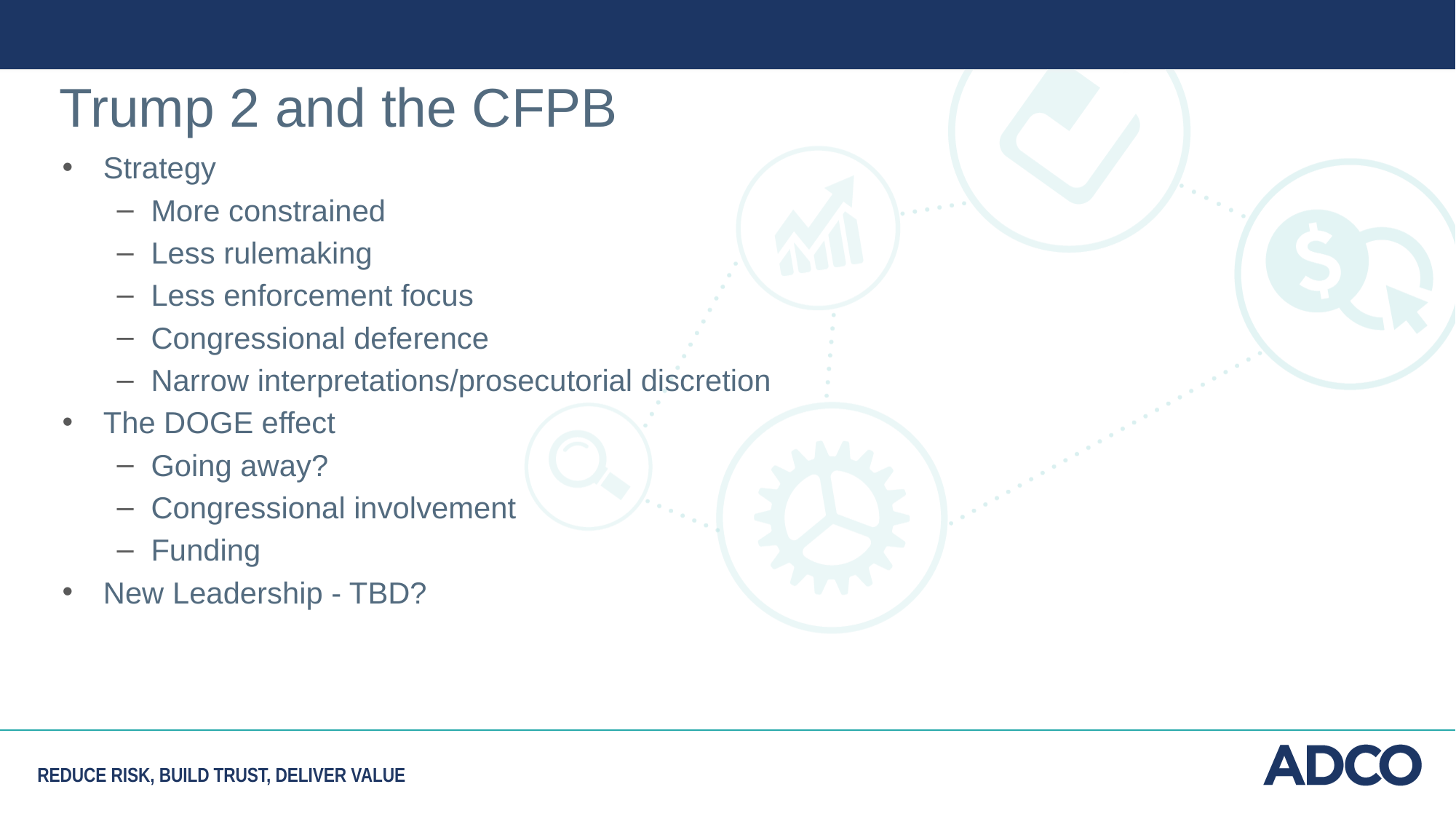

Trump 2 and the CFPB
Strategy
More constrained
Less rulemaking
Less enforcement focus
Congressional deference
Narrow interpretations/prosecutorial discretion
The DOGE effect
Going away?
Congressional involvement
Funding
New Leadership - TBD?

REDUCE RISK, BUILD TRUST, DELIVER VALUE